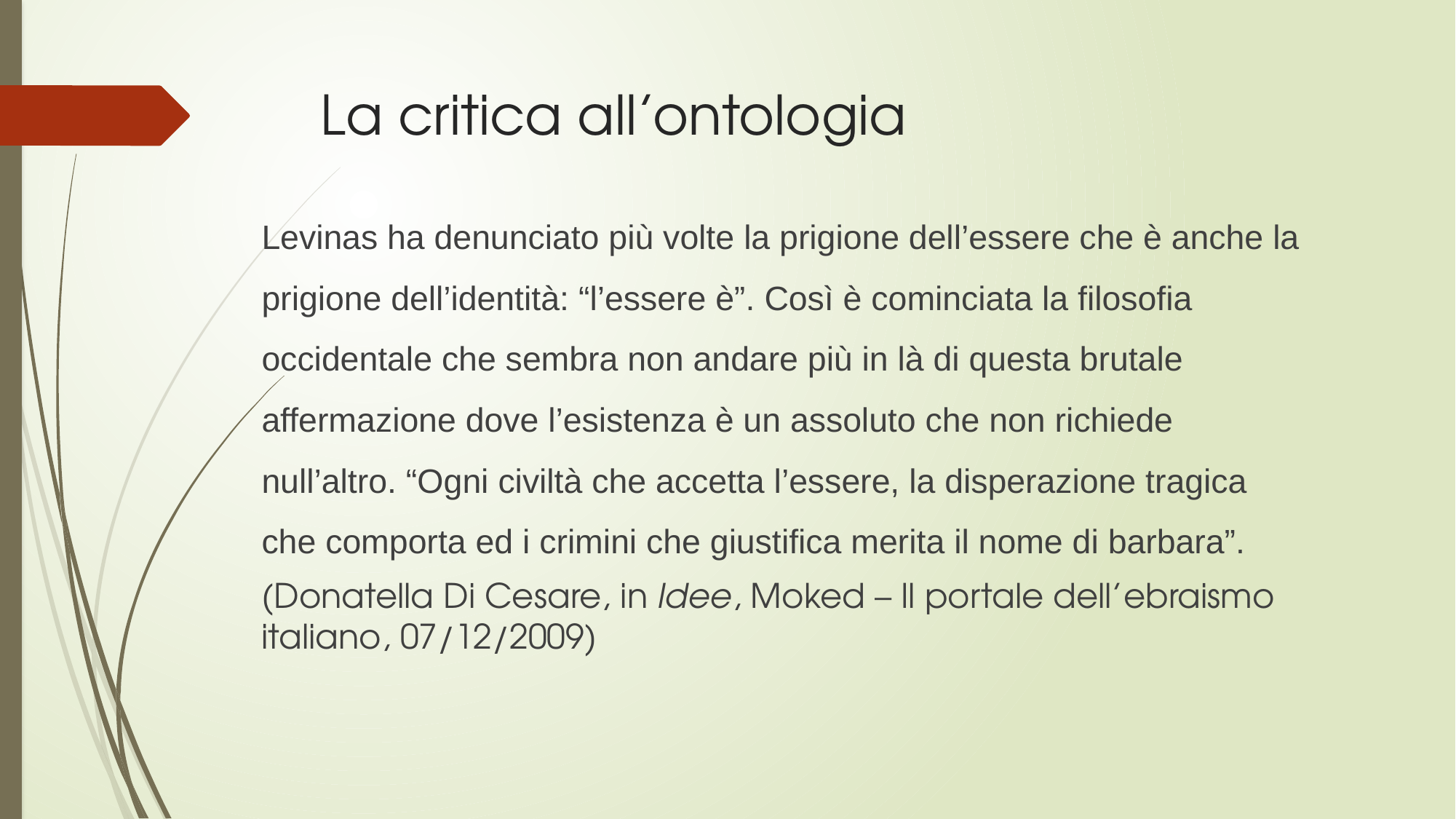

# La critica all’ontologia
Levinas ha denunciato più volte la prigione dell’essere che è anche la prigione dell’identità: “l’essere è”. Così è cominciata la filosofia occidentale che sembra non andare più in là di questa brutale affermazione dove l’esistenza è un assoluto che non richiede null’altro. “Ogni civiltà che accetta l’essere, la disperazione tragica che comporta ed i crimini che giustifica merita il nome di barbara”.
(Donatella Di Cesare, in Idee, Moked – Il portale dell’ebraismo italiano, 07/12/2009)